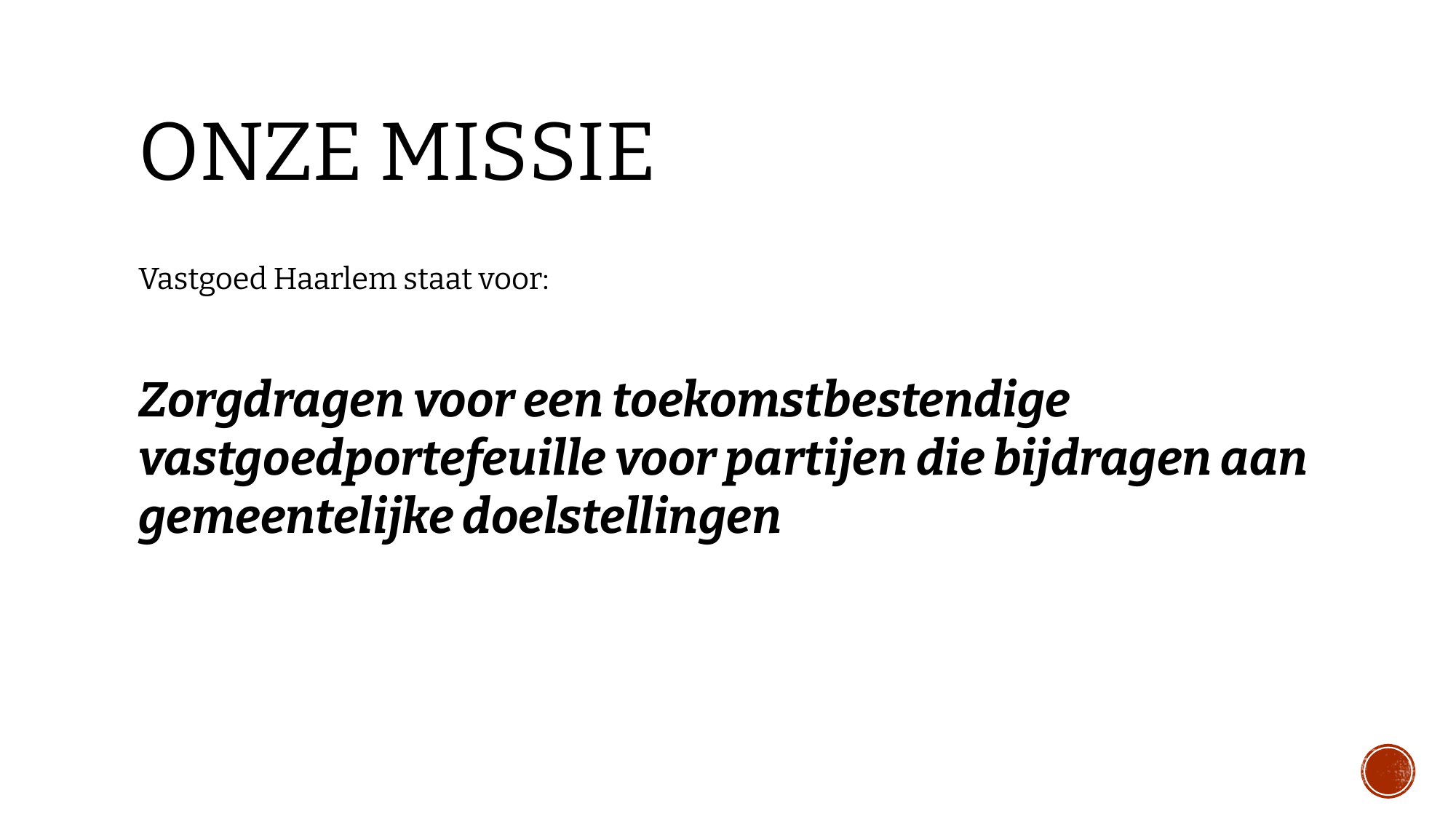

# Onze missie
Vastgoed Haarlem staat voor:

Zorgdragen voor een toekomstbestendige vastgoedportefeuille voor partijen die bijdragen aan gemeentelijke doelstellingen